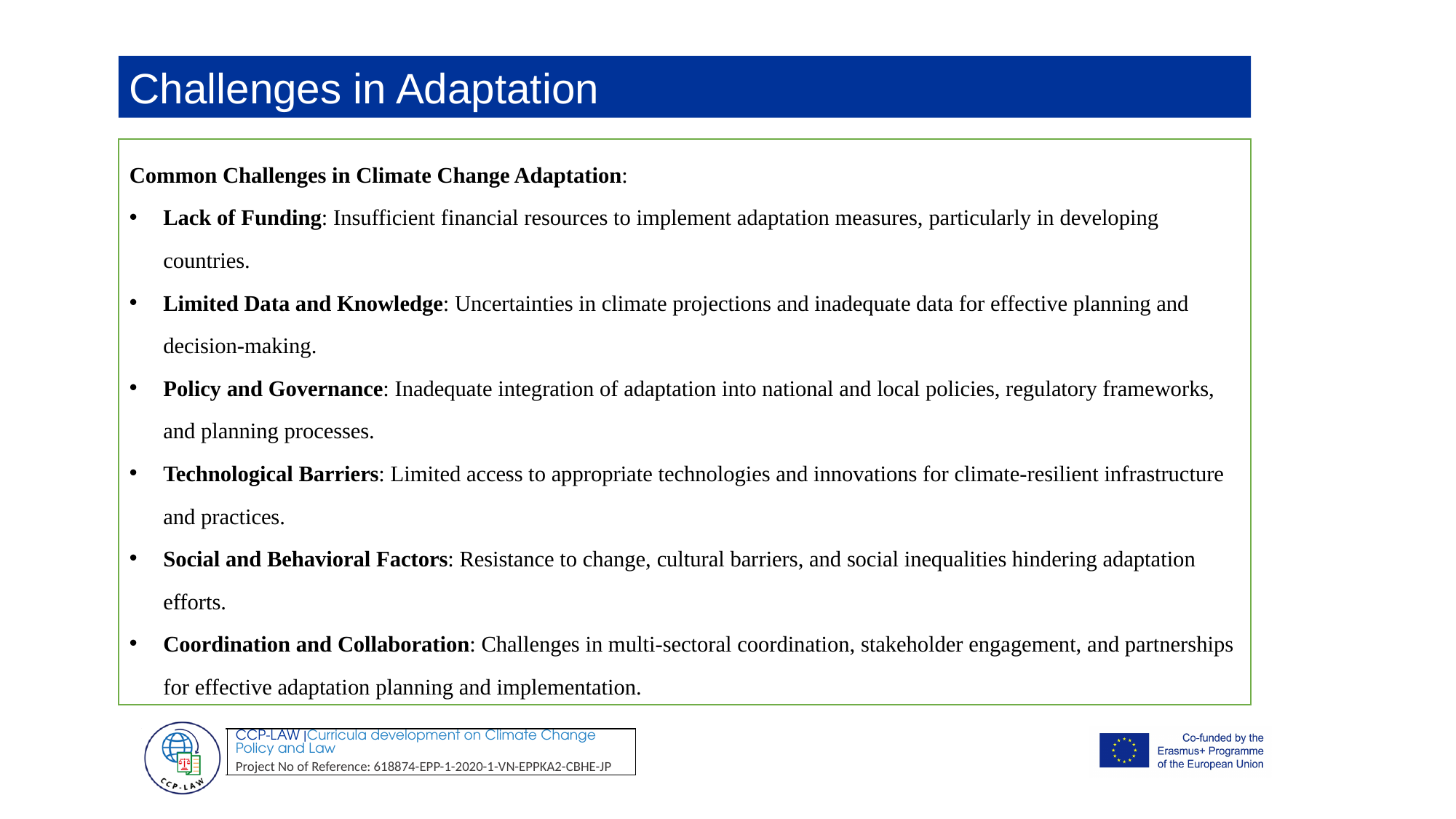

Challenges in Adaptation
Common Challenges in Climate Change Adaptation:
Lack of Funding: Insufficient financial resources to implement adaptation measures, particularly in developing countries.
Limited Data and Knowledge: Uncertainties in climate projections and inadequate data for effective planning and decision-making.
Policy and Governance: Inadequate integration of adaptation into national and local policies, regulatory frameworks, and planning processes.
Technological Barriers: Limited access to appropriate technologies and innovations for climate-resilient infrastructure and practices.
Social and Behavioral Factors: Resistance to change, cultural barriers, and social inequalities hindering adaptation efforts.
Coordination and Collaboration: Challenges in multi-sectoral coordination, stakeholder engagement, and partnerships for effective adaptation planning and implementation.